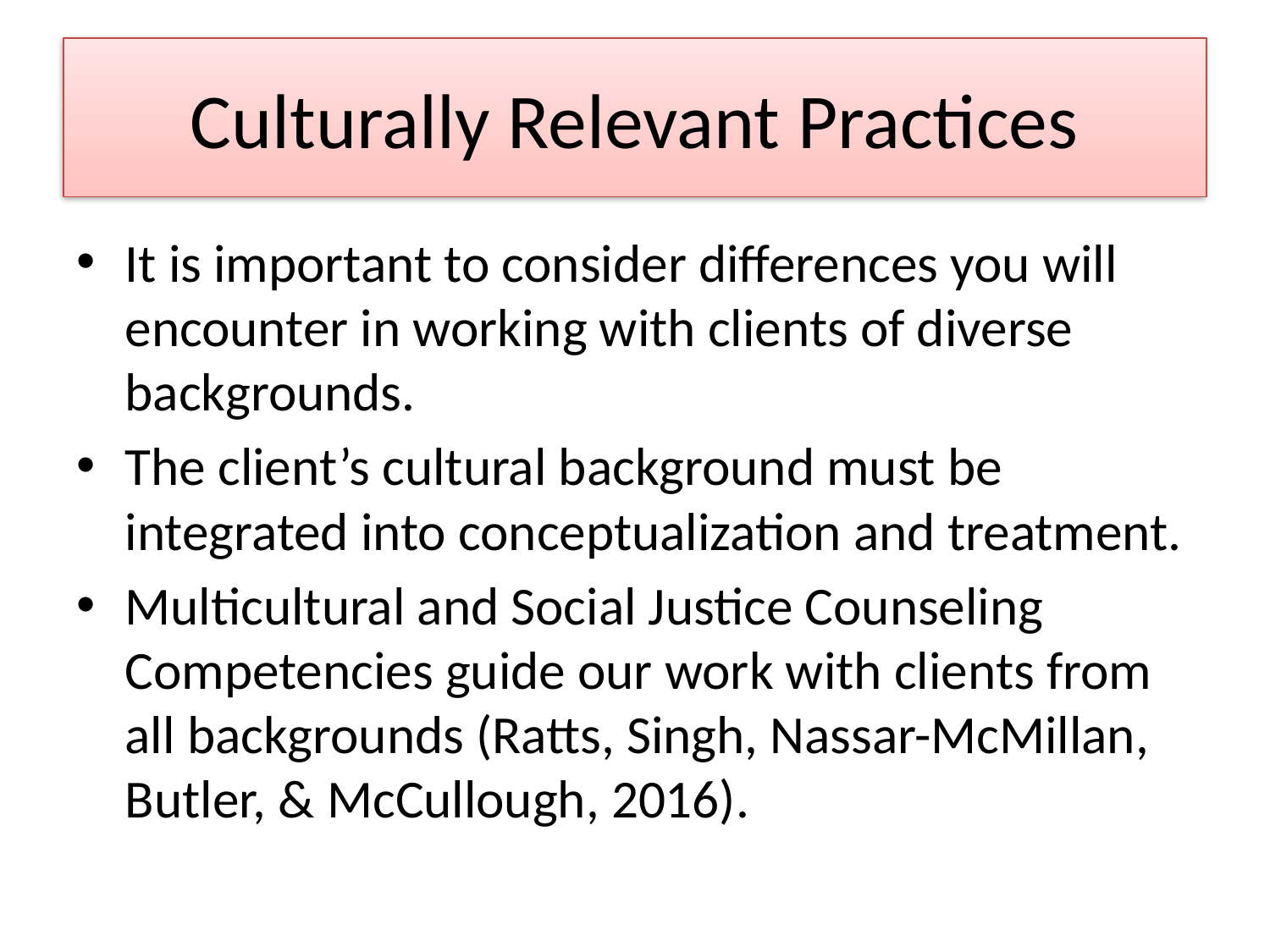

# Culturally Relevant Practices
It is important to consider differences you will encounter in working with clients of diverse backgrounds.
The client’s cultural background must be integrated into conceptualization and treatment.
Multicultural and Social Justice Counseling Competencies guide our work with clients from all backgrounds (Ratts, Singh, Nassar-McMillan, Butler, & McCullough, 2016).